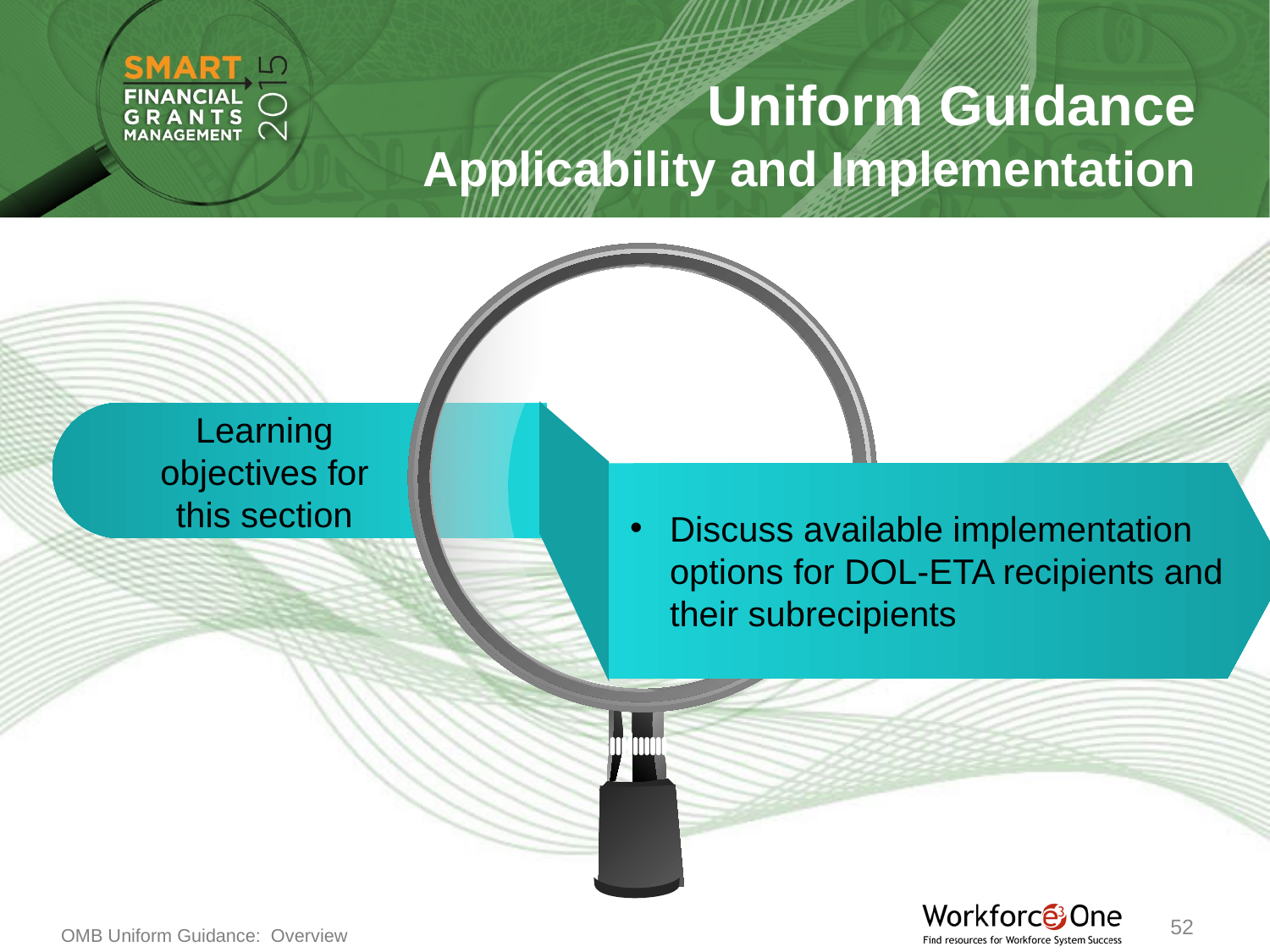

Uniform Guidance
Applicability and Implementation

Learning objectives for this section

Discuss available implementation options for DOL-ETA recipients and their subrecipients